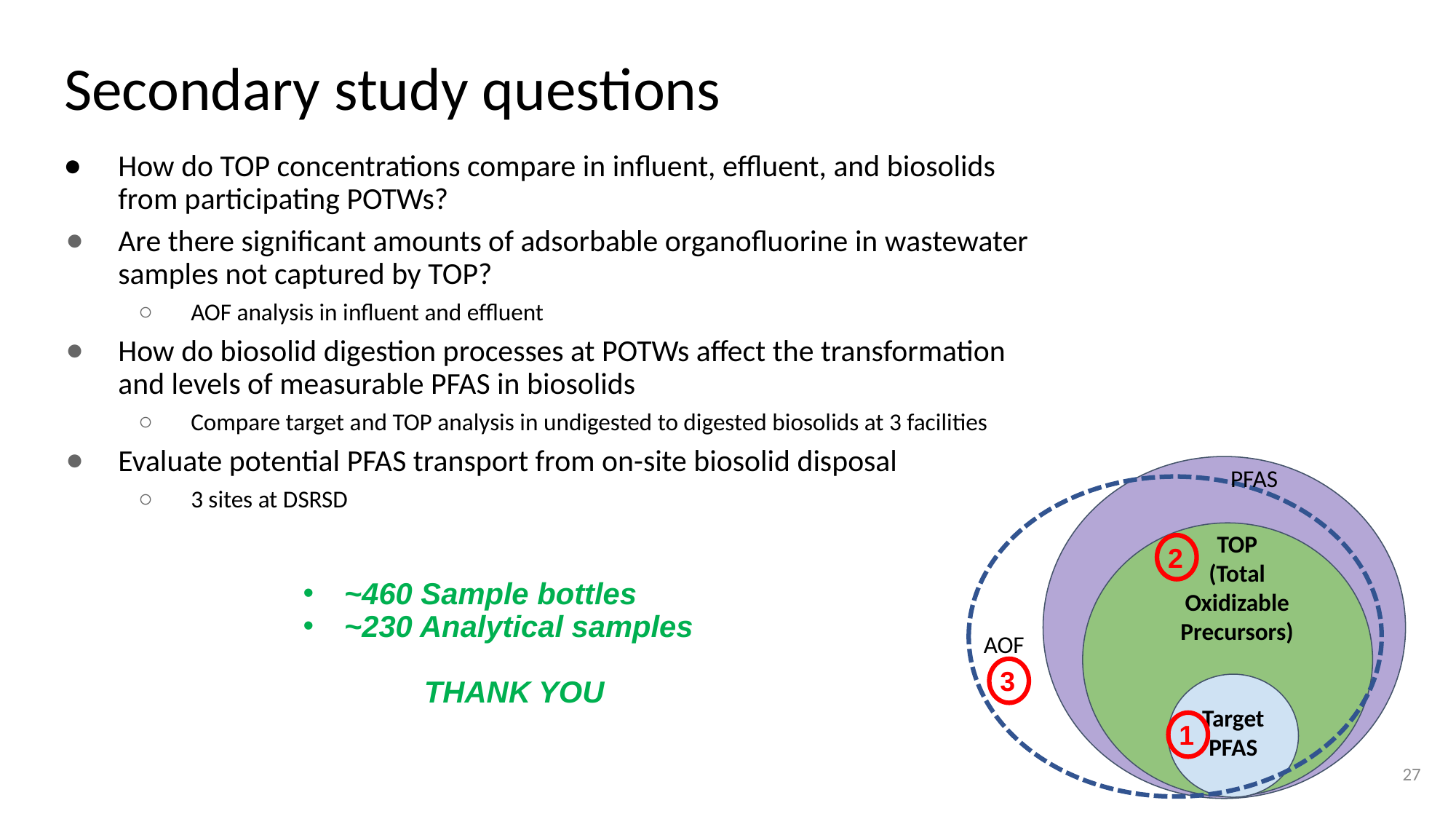

# Secondary study questions
How do TOP concentrations compare in influent, effluent, and biosolids from participating POTWs?
Are there significant amounts of adsorbable organofluorine in wastewater samples not captured by TOP?
AOF analysis in influent and effluent
How do biosolid digestion processes at POTWs affect the transformation and levels of measurable PFAS in biosolids
Compare target and TOP analysis in undigested to digested biosolids at 3 facilities
Evaluate potential PFAS transport from on-site biosolid disposal
3 sites at DSRSD

PFAS

 TOP
(Total Oxidizable Precursors)

2

~460 Sample bottles
~230 Analytical samples

THANK YOU
AOF
3

Target PFAS
1

27